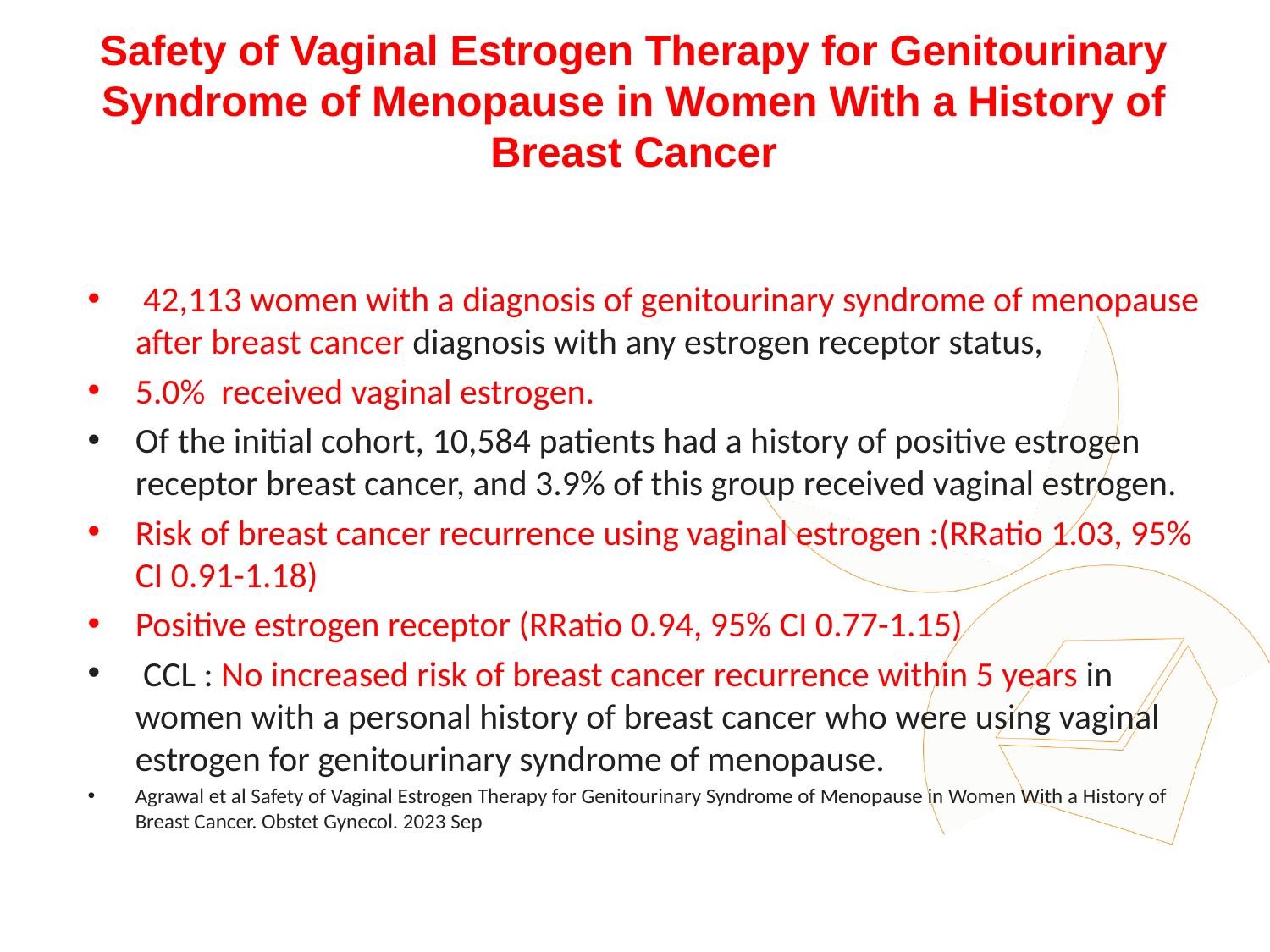

# Safety of Vaginal Estrogen Therapy for Genitourinary Syndrome of Menopause in Women With a History of Breast Cancer

 42,113 women with a diagnosis of genitourinary syndrome of menopause after breast cancer diagnosis with any estrogen receptor status,
5.0%  received vaginal estrogen.
Of the initial cohort, 10,584 patients had a history of positive estrogen receptor breast cancer, and 3.9% of this group received vaginal estrogen.
Risk of breast cancer recurrence using vaginal estrogen :(RRatio 1.03, 95% CI 0.91-1.18)
Positive estrogen receptor (RRatio 0.94, 95% CI 0.77-1.15)
 CCL : No increased risk of breast cancer recurrence within 5 years in women with a personal history of breast cancer who were using vaginal estrogen for genitourinary syndrome of menopause.
Agrawal et al Safety of Vaginal Estrogen Therapy for Genitourinary Syndrome of Menopause in Women With a History of Breast Cancer. Obstet Gynecol. 2023 Sep